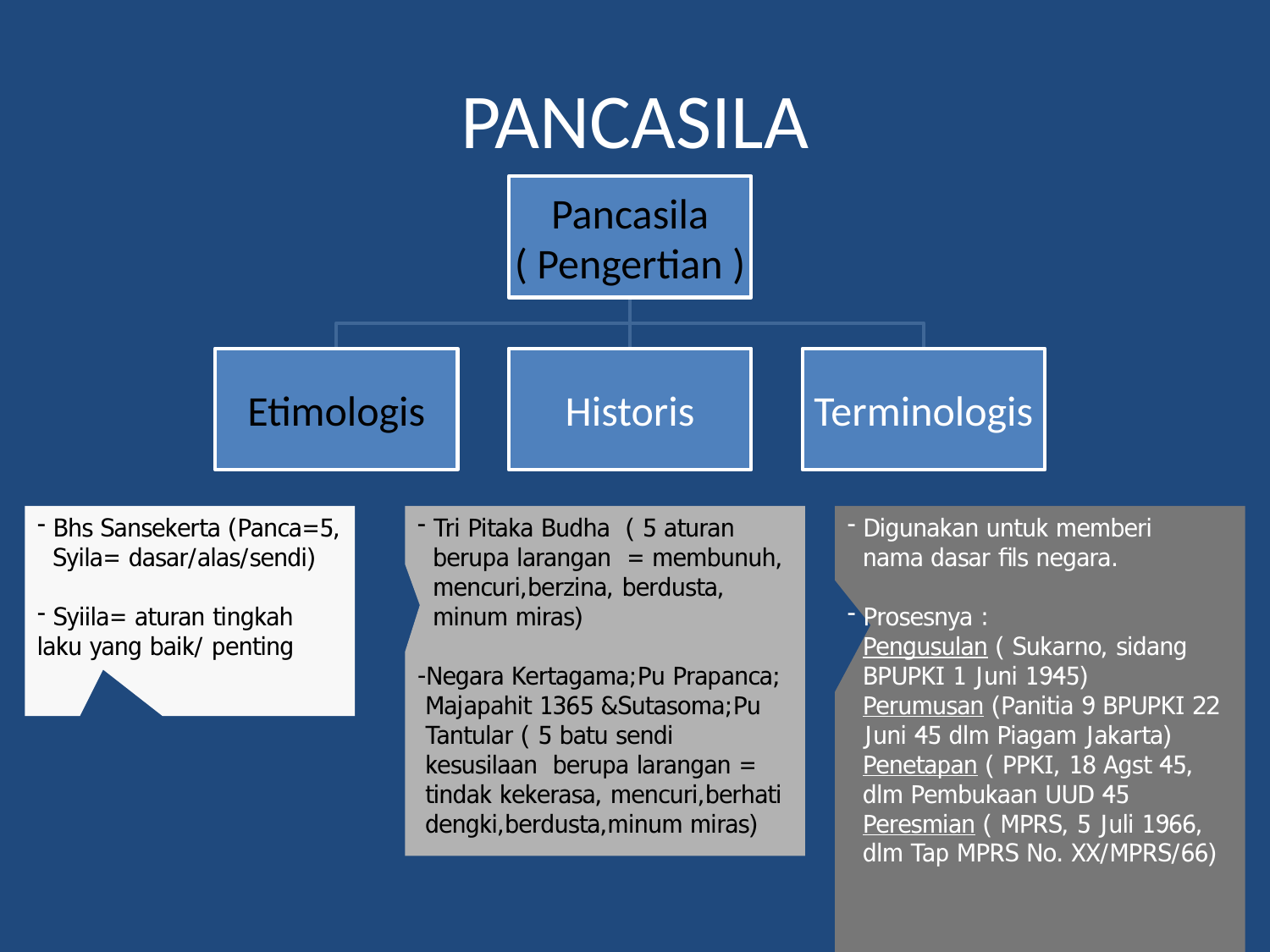

# PANCASILA
Pancasila
( Pengertian )
Etimologis
Historis
Terminologis
 Bhs Sansekerta (Panca=5,
  Syila= dasar/alas/sendi)

 Syiila= aturan tingkah laku yang baik/ penting

 Tri Pitaka Budha  ( 5 aturan
  berupa larangan  = membunuh,
  mencuri,berzina, berdusta,
  minum miras)

-Negara Kertagama;Pu Prapanca;
 Majapahit 1365 &Sutasoma;Pu
 Tantular ( 5 batu sendi
 kesusilaan  berupa larangan =
 tindak kekerasa, mencuri,berhati
 dengki,berdusta,minum miras)

 Digunakan untuk memberi
  nama dasar fils negara.

 Prosesnya :
  Pengusulan ( Sukarno, sidang
  BPUPKI 1 Juni 1945)
  Perumusan (Panitia 9 BPUPKI 22
  Juni 45 dlm Piagam Jakarta)
  Penetapan ( PPKI, 18 Agst 45,
  dlm Pembukaan UUD 45
  Peresmian ( MPRS, 5 Juli 1966,
  dlm Tap MPRS No. XX/MPRS/66)